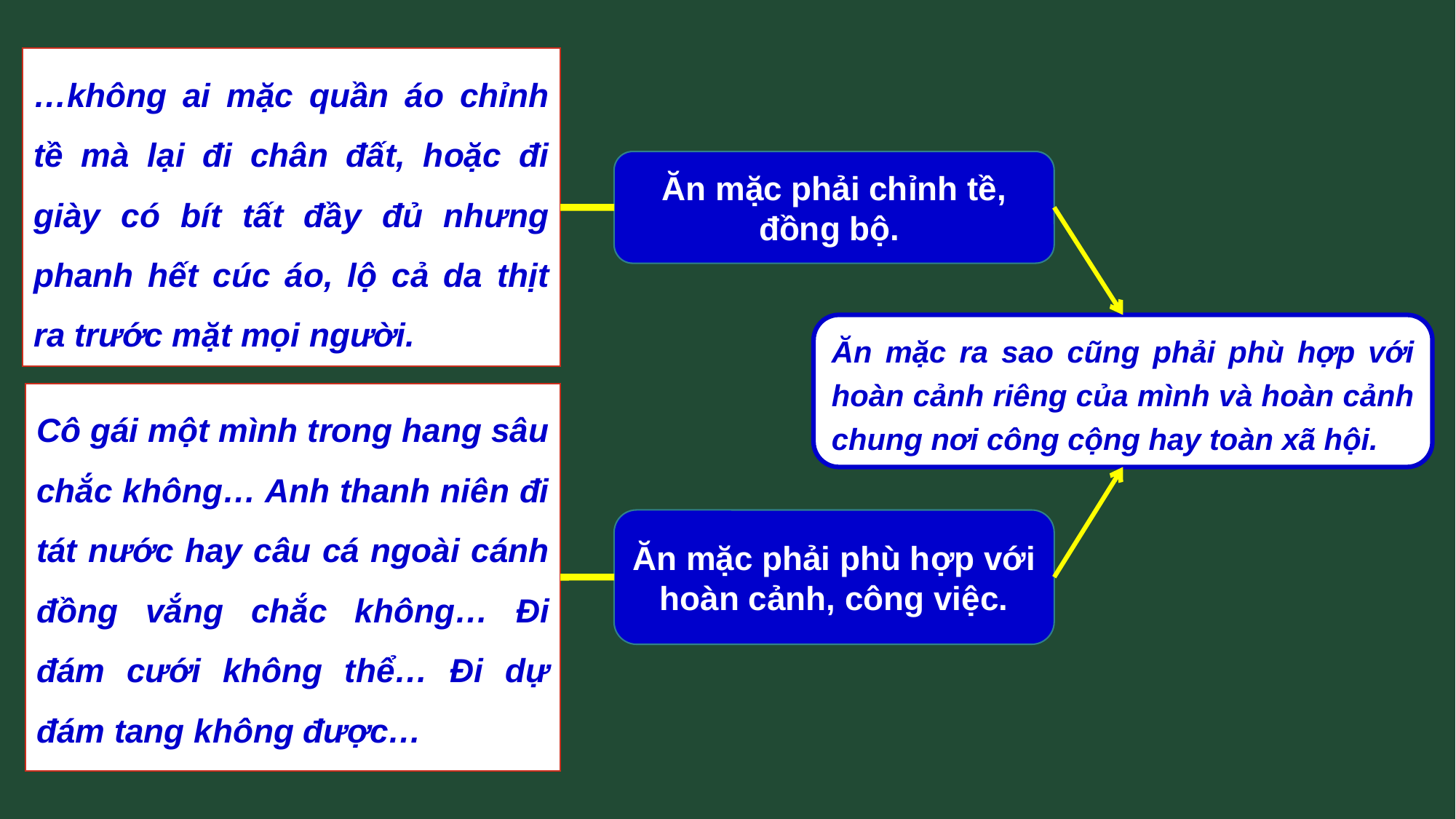

…không ai mặc quần áo chỉnh tề mà lại đi chân đất, hoặc đi giày có bít tất đầy đủ nhưng phanh hết cúc áo, lộ cả da thịt ra trước mặt mọi người.
Ăn mặc phải chỉnh tề, đồng bộ.
Ăn mặc ra sao cũng phải phù hợp với hoàn cảnh riêng của mình và hoàn cảnh chung nơi công cộng hay toàn xã hội.
Cô gái một mình trong hang sâu chắc không… Anh thanh niên đi tát nước hay câu cá ngoài cánh đồng vắng chắc không… Đi đám cưới không thể… Đi dự đám tang không được…
Ăn mặc phải phù hợp với hoàn cảnh, công việc.